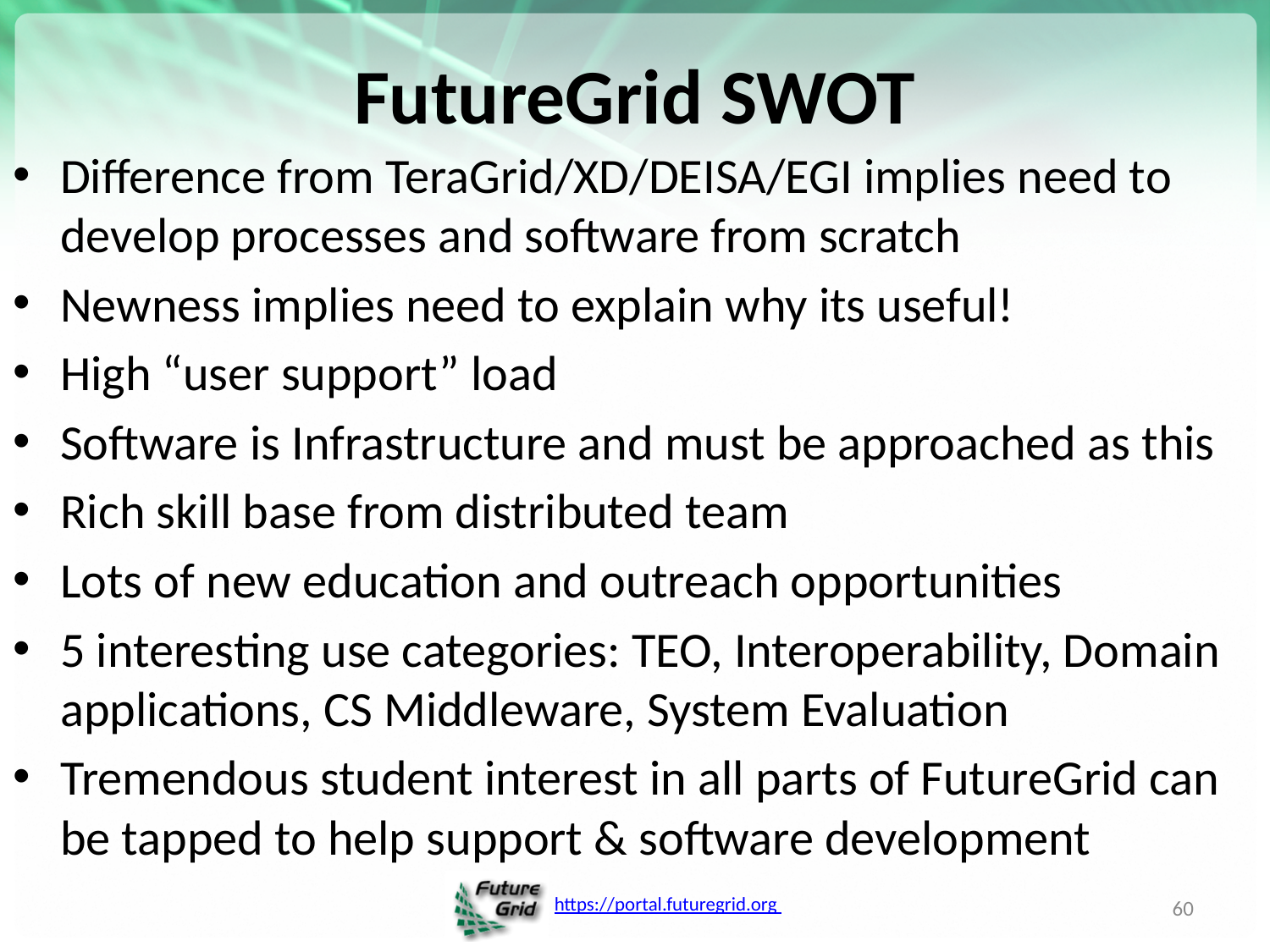

# FutureGrid SWOT
Difference from TeraGrid/XD/DEISA/EGI implies need to develop processes and software from scratch
Newness implies need to explain why its useful!
High “user support” load
Software is Infrastructure and must be approached as this
Rich skill base from distributed team
Lots of new education and outreach opportunities
5 interesting use categories: TEO, Interoperability, Domain applications, CS Middleware, System Evaluation
Tremendous student interest in all parts of FutureGrid can be tapped to help support & software development
60